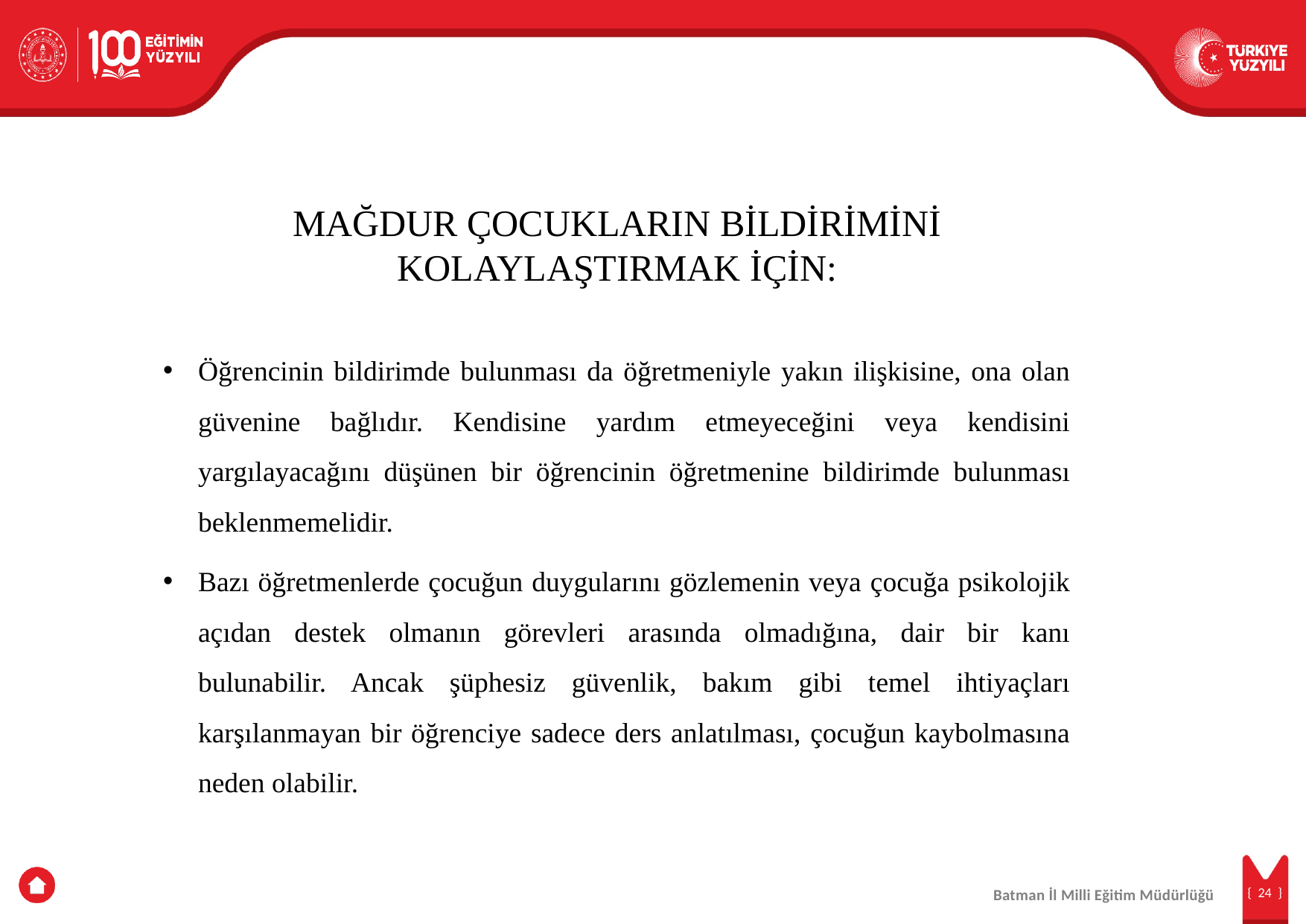

MAĞDUR ÇOCUKLARIN BİLDİRİMİNİ KOLAYLAŞTIRMAK İÇİN:
Öğrencinin bildirimde bulunması da öğretmeniyle yakın ilişkisine, ona olan güvenine bağlıdır. Kendisine yardım etmeyeceğini veya kendisini yargılayacağını düşünen bir öğrencinin öğretmenine bildirimde bulunması beklenmemelidir.
Bazı öğretmenlerde çocuğun duygularını gözlemenin veya çocuğa psikolojik açıdan destek olmanın görevleri arasında olmadığına, dair bir kanı bulunabilir. Ancak şüphesiz güvenlik, bakım gibi temel ihtiyaçları karşılanmayan bir öğrenciye sadece ders anlatılması, çocuğun kaybolmasına neden olabilir.